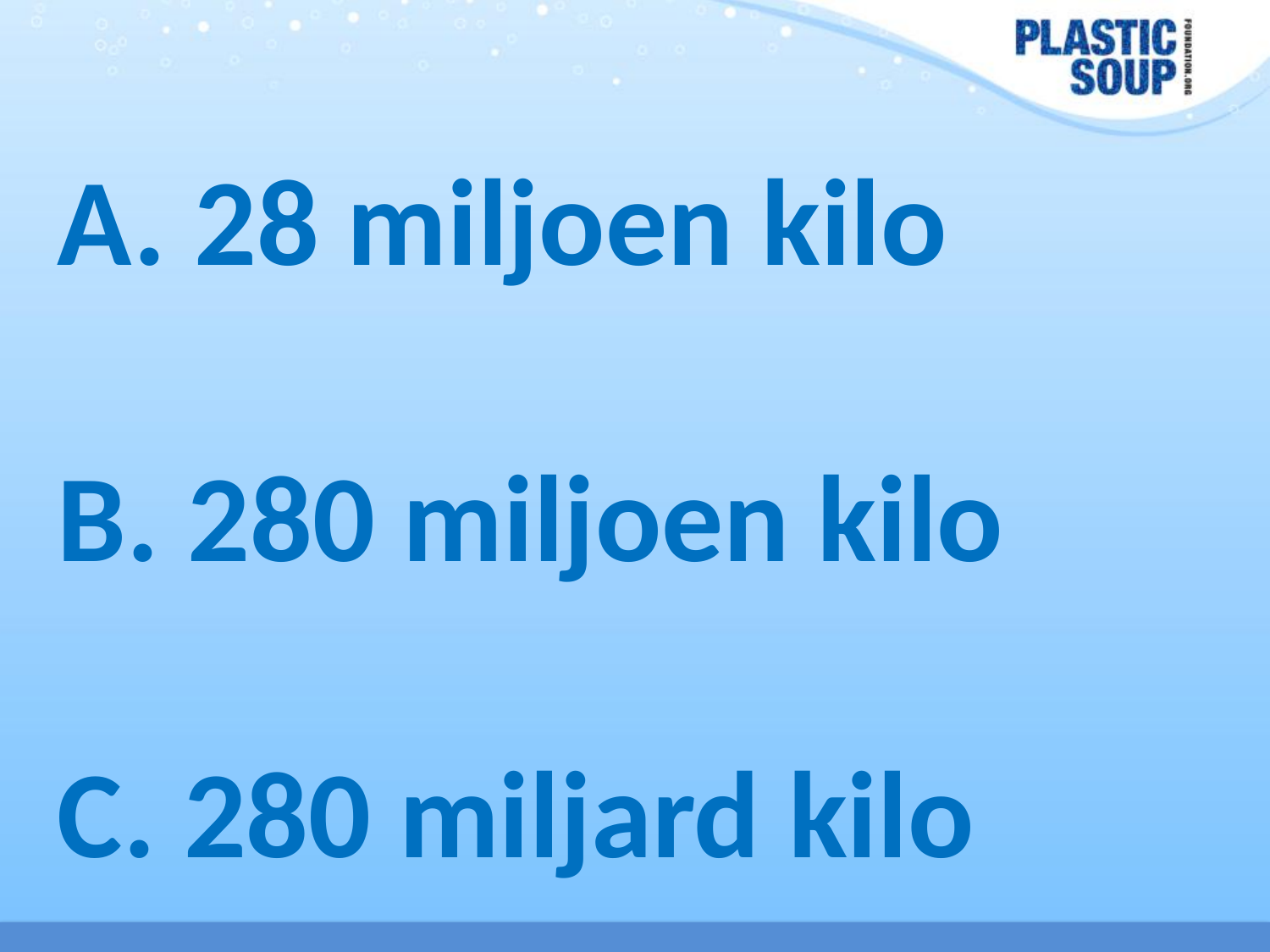

28 miljoen kilo

 280 miljoen kilo

 280 miljard kilo